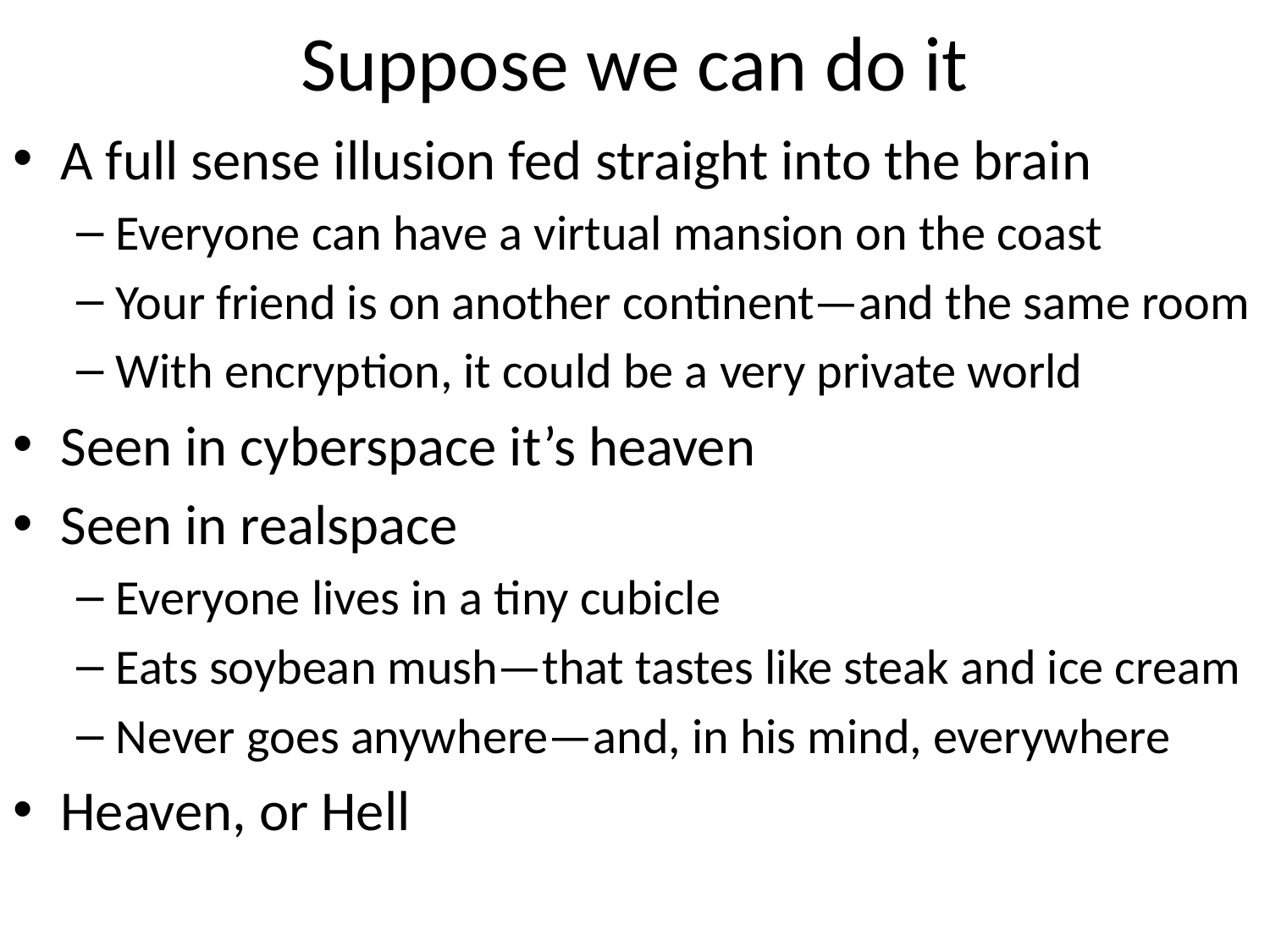

# Suppose we can do it
A full sense illusion fed straight into the brain
Everyone can have a virtual mansion on the coast
Your friend is on another continent—and the same room
With encryption, it could be a very private world
Seen in cyberspace it’s heaven
Seen in realspace
Everyone lives in a tiny cubicle
Eats soybean mush—that tastes like steak and ice cream
Never goes anywhere—and, in his mind, everywhere
Heaven, or Hell